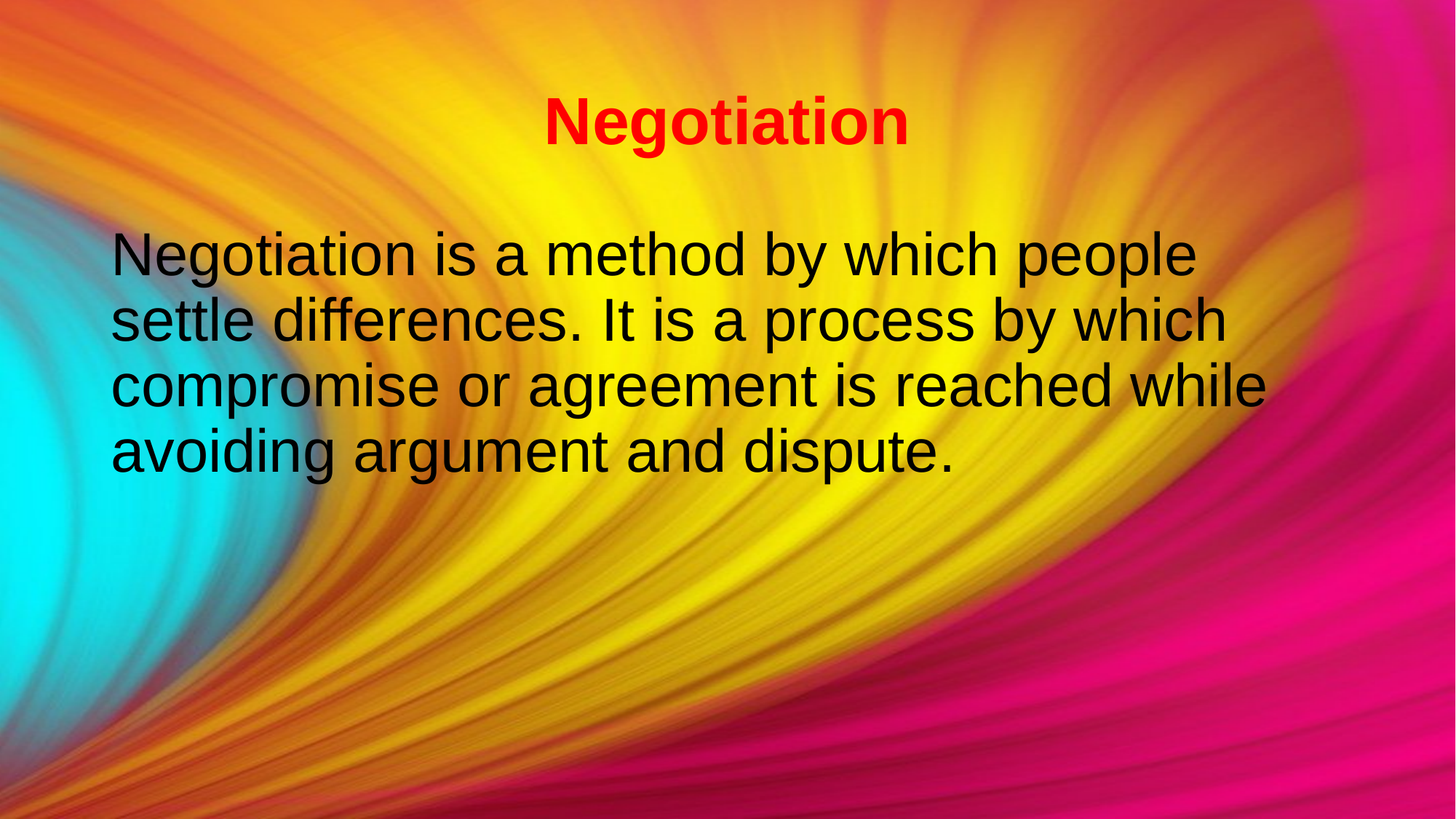

# Negotiation
Negotiation is a method by which people settle differences. It is a process by which compromise or agreement is reached while avoiding argument and dispute.